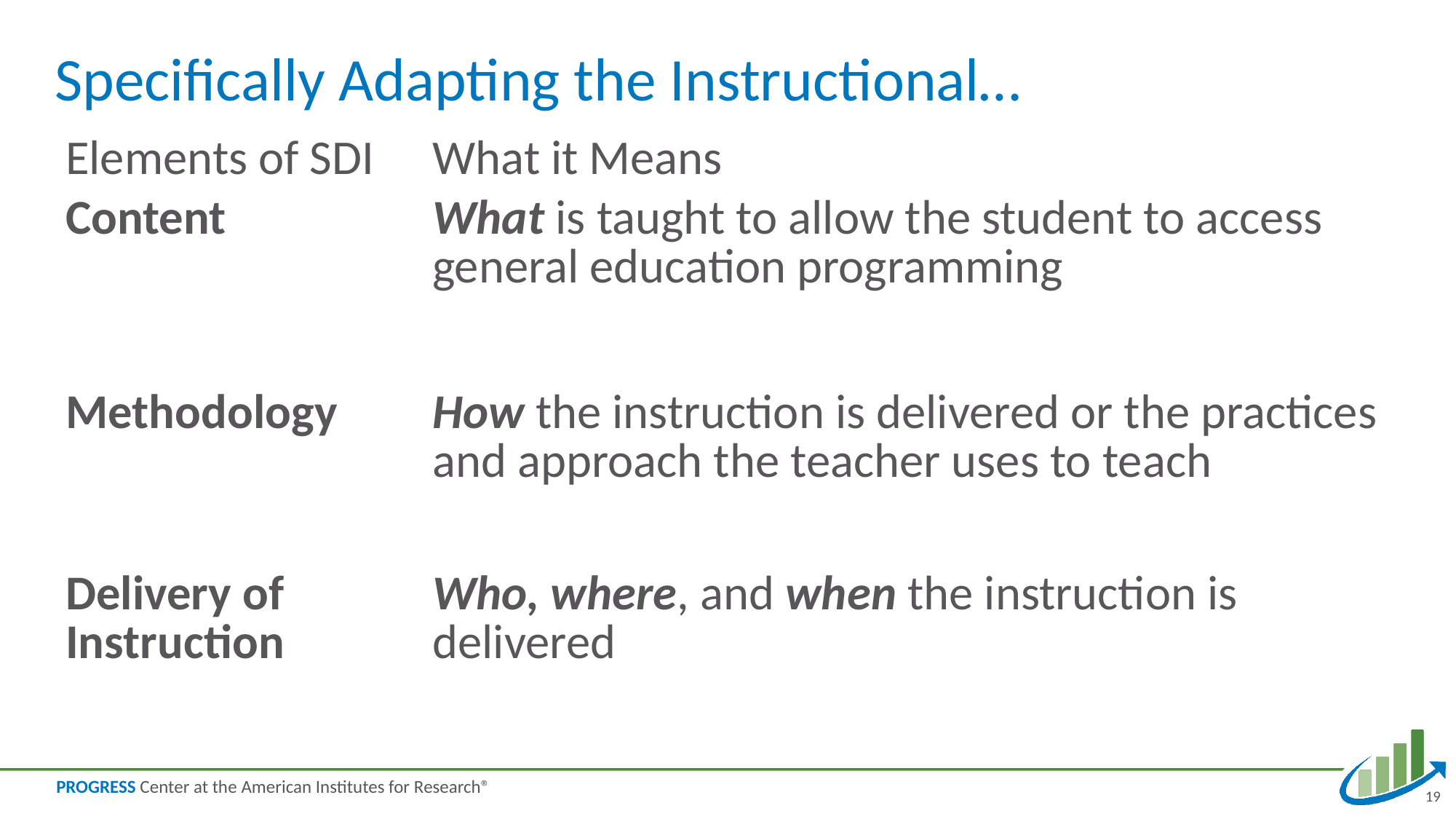

# Specifically Adapting the Instructional…
| Elements of SDI | What it Means |
| --- | --- |
| Content | What is taught to allow the student to access general education programming |
| Methodology | How the instruction is delivered or the practices and approach the teacher uses to teach |
| Delivery of Instruction | Who, where, and when the instruction is delivered |
19